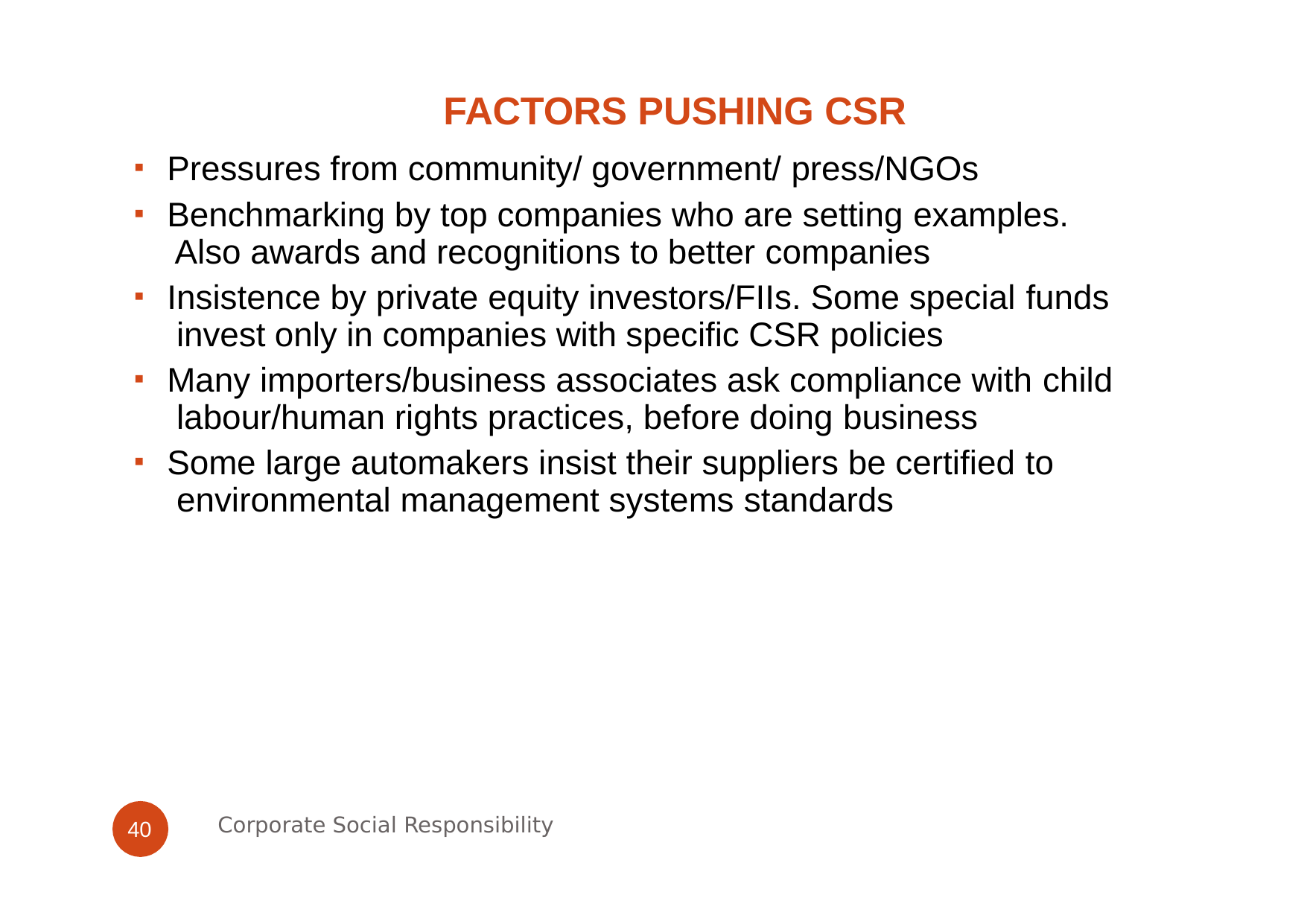

# FACTORS PUSHING CSR
Pressures from community/ government/ press/NGOs
Benchmarking by top companies who are setting examples.  Also awards and recognitions to better companies
Insistence by private equity investors/FIIs. Some special funds  invest only in companies with specific CSR policies
Many importers/business associates ask compliance with child  labour/human rights practices, before doing business
Some large automakers insist their suppliers be certified to  environmental management systems standards

Corporate Social Responsibility
40